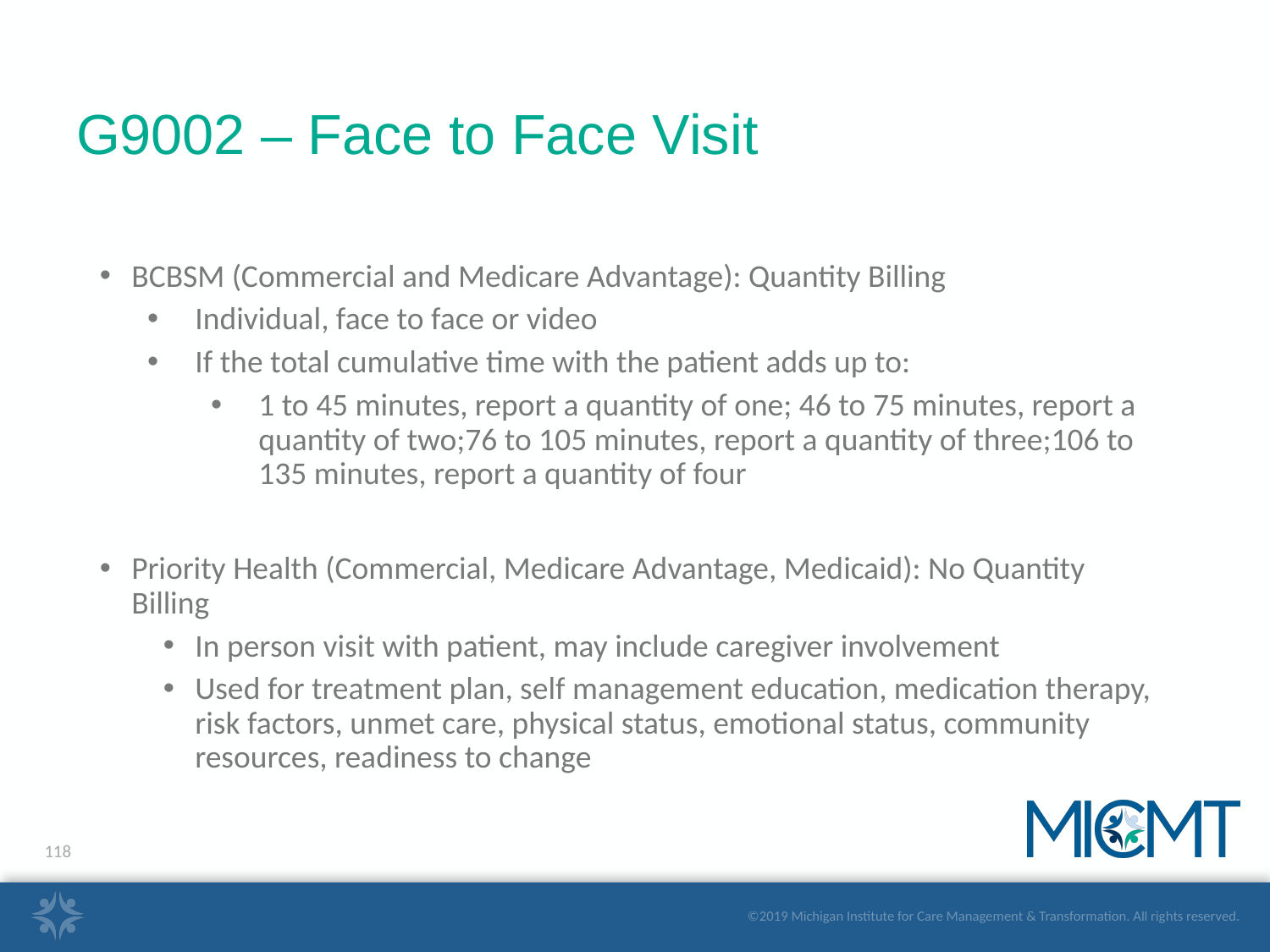

# G9002 – Face to Face Visit
BCBSM (Commercial and Medicare Advantage): Quantity Billing
Individual, face to face or video
If the total cumulative time with the patient adds up to:
1 to 45 minutes, report a quantity of one; 46 to 75 minutes, report a quantity of two;76 to 105 minutes, report a quantity of three;106 to 135 minutes, report a quantity of four

Priority Health (Commercial, Medicare Advantage, Medicaid): No Quantity Billing
In person visit with patient, may include caregiver involvement
Used for treatment plan, self management education, medication therapy, risk factors, unmet care, physical status, emotional status, community resources, readiness to change